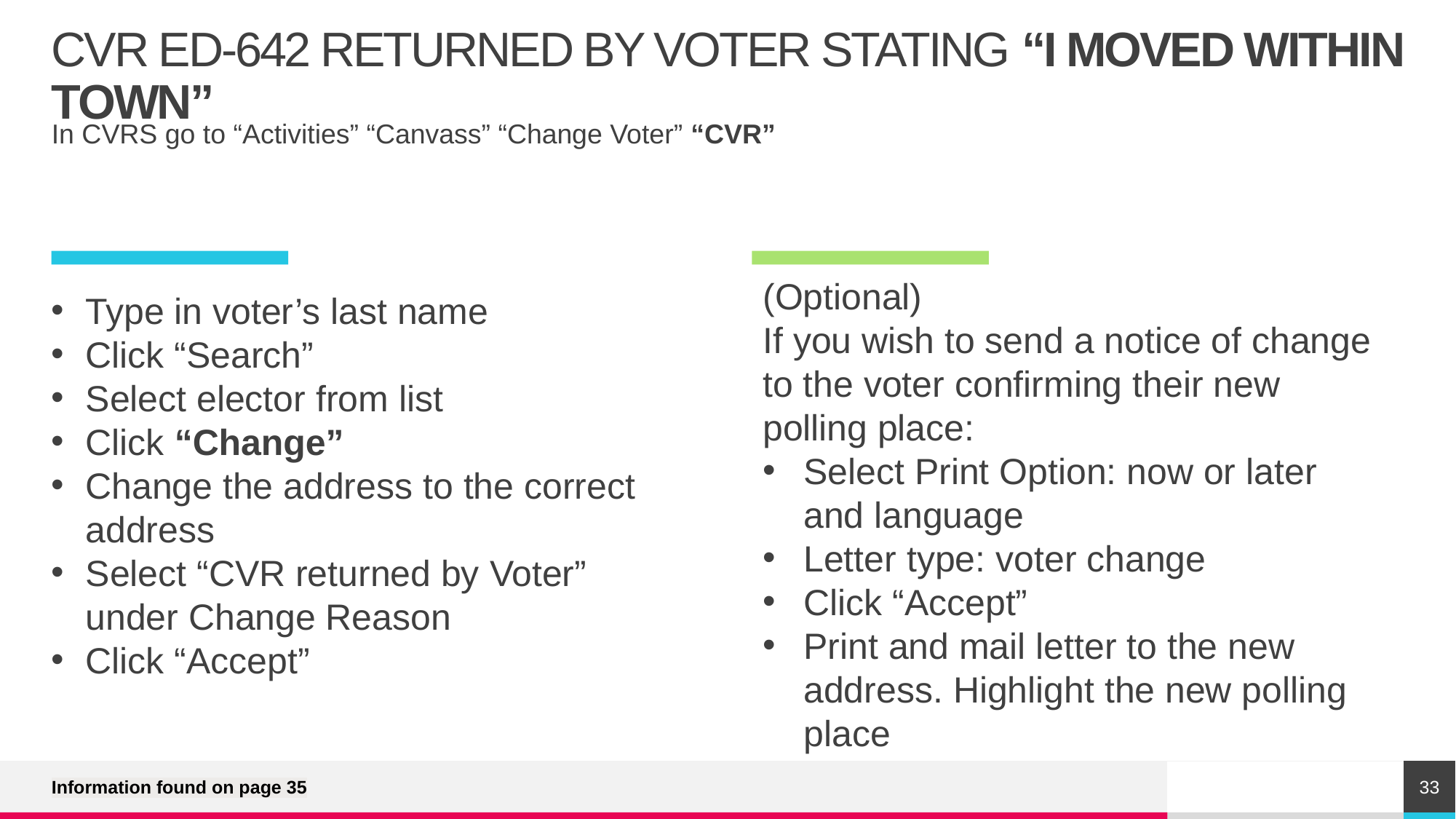

# CVR ED-642 RETURNED BY VOTER STATING “I MOVED WITHIN TOWN”
In CVRS go to “Activities” “Canvass” “Change Voter” “CVR” ​

Type in voter’s last name
Click “Search”
Select elector from list
Click “Change”
Change the address to the correct address
Select “CVR returned by Voter” under Change Reason
Click “Accept”

(Optional)
If you wish to send a notice of change to the voter confirming their new polling place:
Select Print Option: now or later and language
Letter type: voter change
Click “Accept”
Print and mail letter to the new address. Highlight the new polling place

33
Information found on page 35